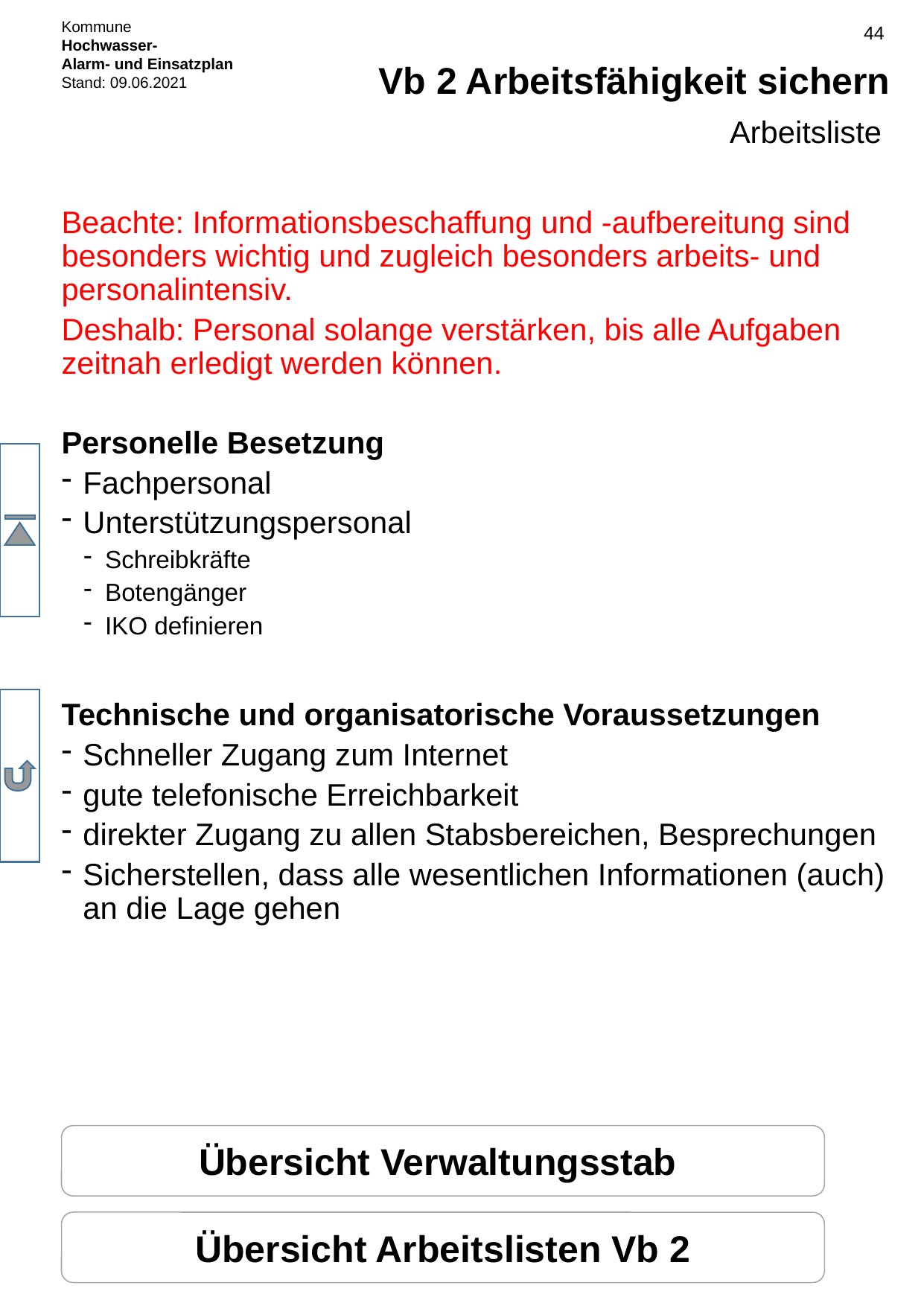

# Vb 2 Arbeitsfähigkeit sichern
Arbeitsliste
Beachte: Informationsbeschaffung und -aufbereitung sind besonders wichtig und zugleich besonders arbeits- und personalintensiv.
Deshalb: Personal solange verstärken, bis alle Aufgaben zeitnah erledigt werden können.

Personelle Besetzung
Fachpersonal
Unterstützungspersonal
Schreibkräfte
Botengänger
IKO definieren

Technische und organisatorische Voraussetzungen
Schneller Zugang zum Internet
gute telefonische Erreichbarkeit
direkter Zugang zu allen Stabsbereichen, Besprechungen
Sicherstellen, dass alle wesentlichen Informationen (auch) an die Lage gehen

Übersicht Verwaltungsstab
Übersicht Arbeitslisten Vb 2